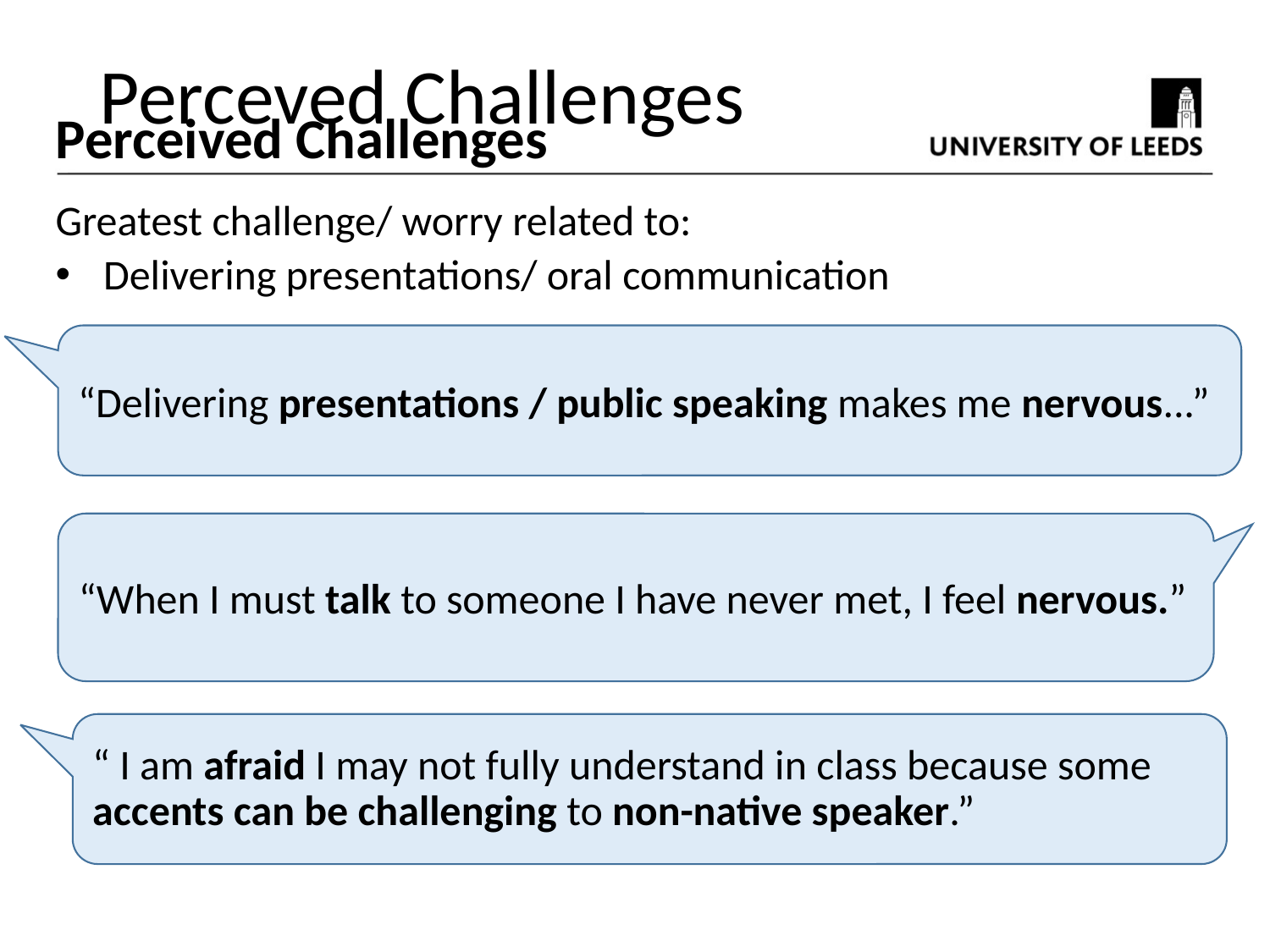

Perceved Challenges
Perceived Challenges
Greatest challenge/ worry related to:
Delivering presentations/ oral communication

“Delivering presentations / public speaking makes me nervous...”
“When I must talk to someone I have never met, I feel nervous.”
“ I am afraid I may not fully understand in class because some accents can be challenging to non-native speaker.”